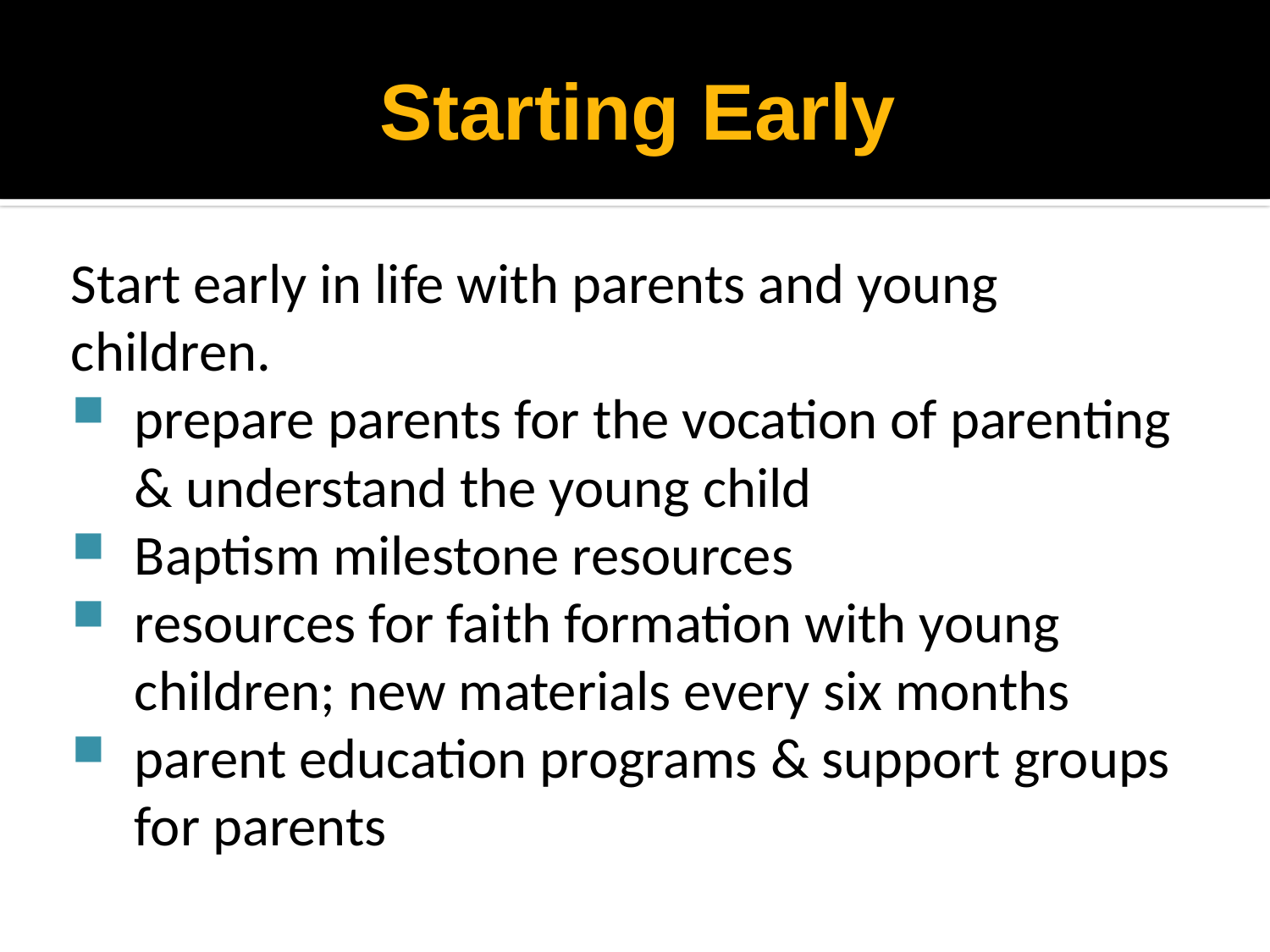

# Starting Early
Start early in life with parents and young children.
prepare parents for the vocation of parenting & understand the young child
Baptism milestone resources
resources for faith formation with young children; new materials every six months
parent education programs & support groups for parents